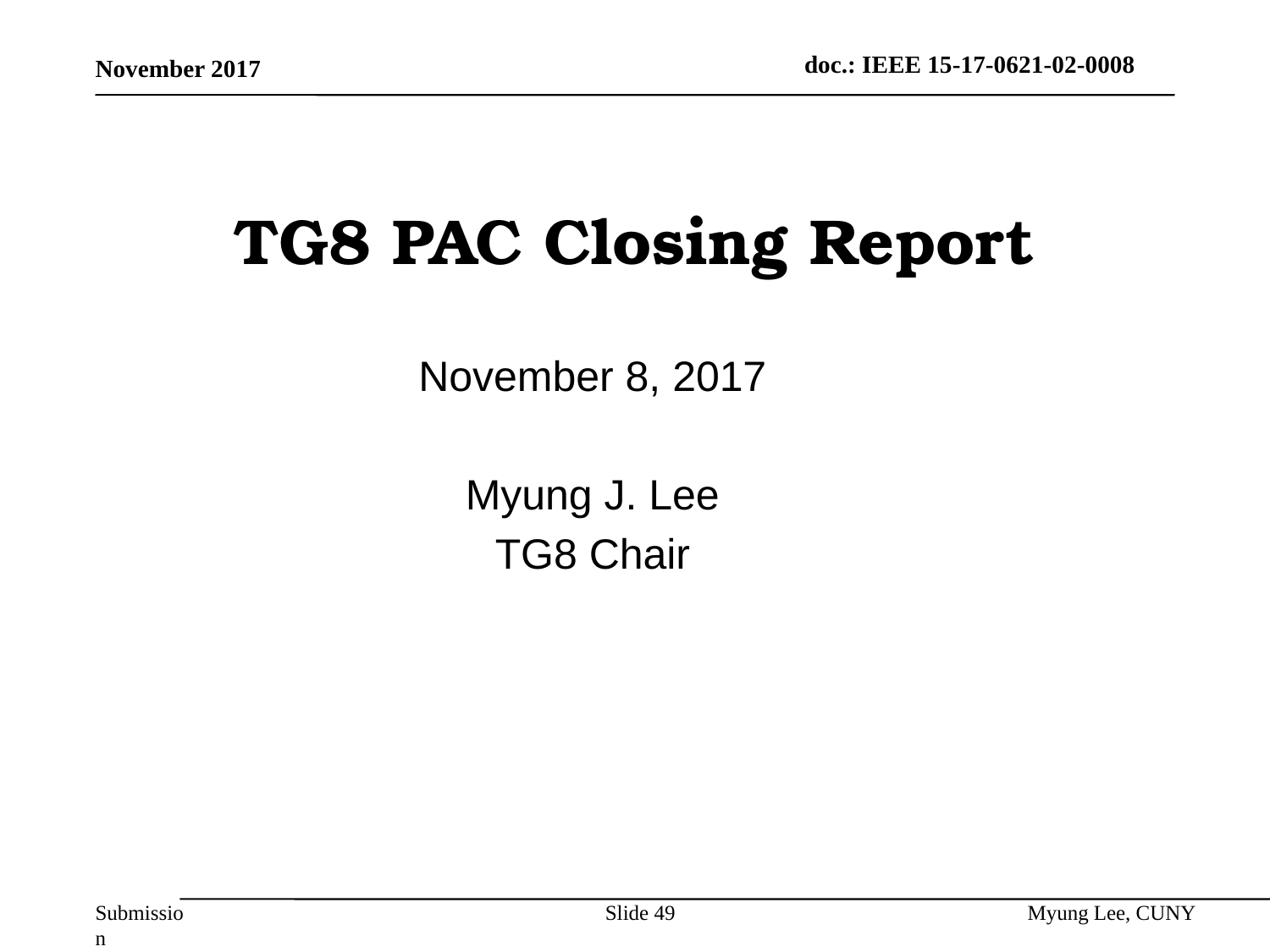

November 2017
# TG8 PAC Closing Report
November 8, 2017

Myung J. Lee
TG8 Chair

Slide 49
Myung Lee, CUNY